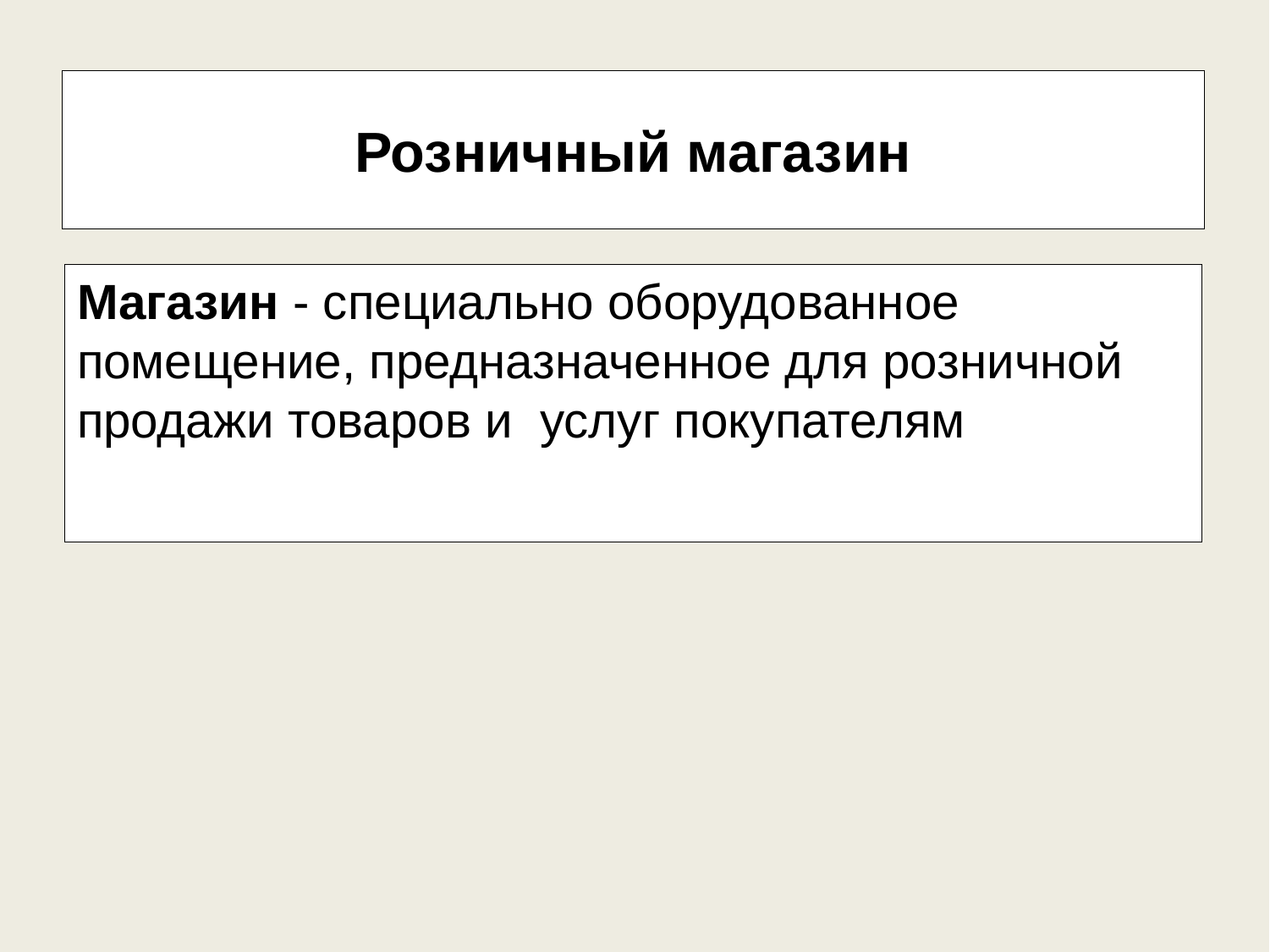

# Розничный магазин
Магазин - специально оборудованное помещение, предназначенное для розничной продажи товаров и  услуг покупателям